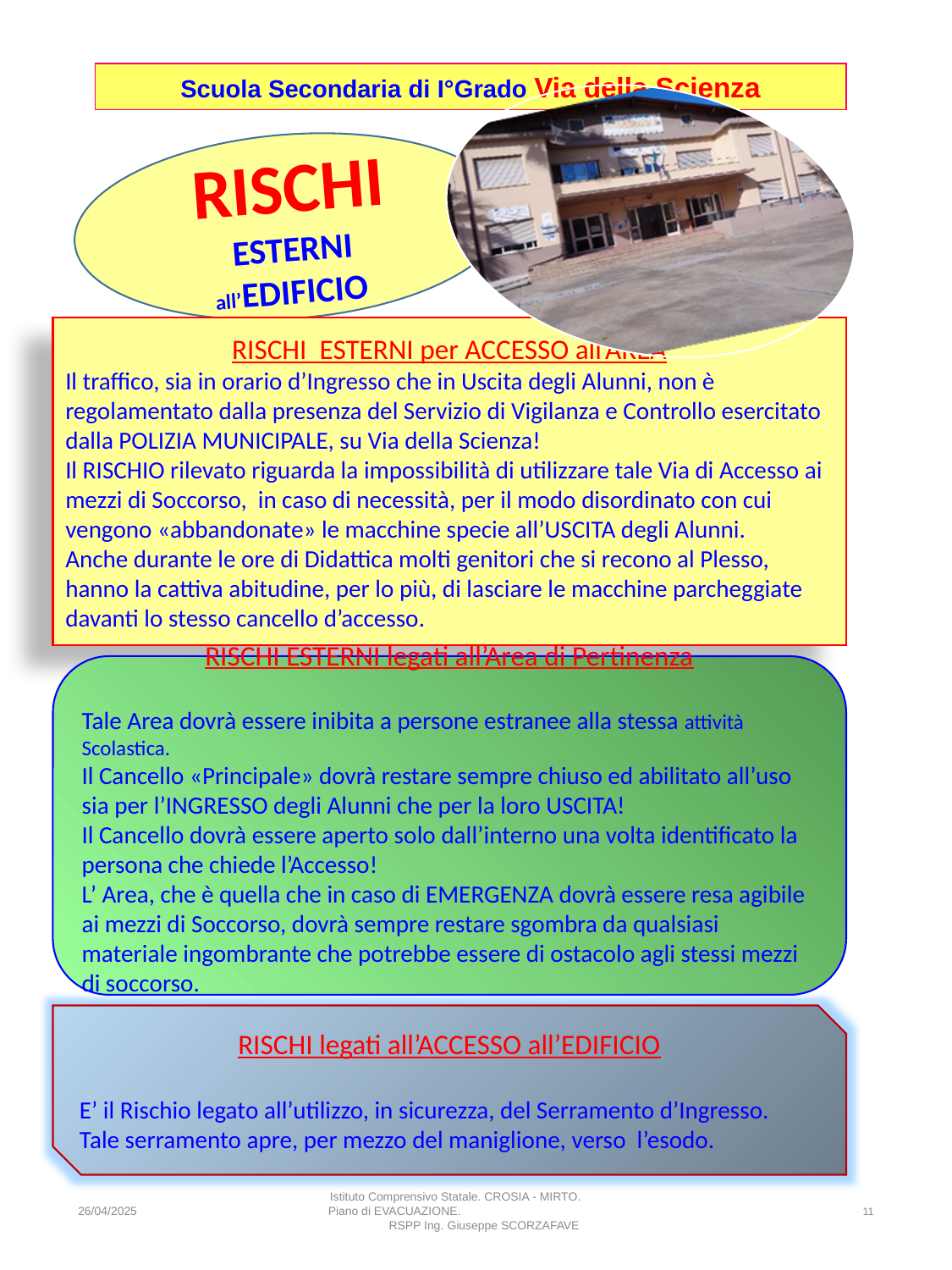

Scuola Secondaria di I°Grado Via della Scienza

RISCHI
ESTERNI all’EDIFICIO
RISCHI  ESTERNI per ACCESSO all’AREA
Il traffico, sia in orario d’Ingresso che in Uscita degli Alunni, non è regolamentato dalla presenza del Servizio di Vigilanza e Controllo esercitato dalla POLIZIA MUNICIPALE, su Via della Scienza!
Il RISCHIO rilevato riguarda la impossibilità di utilizzare tale Via di Accesso ai mezzi di Soccorso,  in caso di necessità, per il modo disordinato con cui vengono «abbandonate» le macchine specie all’USCITA degli Alunni.
Anche durante le ore di Didattica molti genitori che si recono al Plesso, hanno la cattiva abitudine, per lo più, di lasciare le macchine parcheggiate davanti lo stesso cancello d’accesso.
RISCHI ESTERNI legati all’Area di Pertinenza

Tale Area dovrà essere inibita a persone estranee alla stessa attività Scolastica.
Il Cancello «Principale» dovrà restare sempre chiuso ed abilitato all’uso sia per l’INGRESSO degli Alunni che per la loro USCITA!
Il Cancello dovrà essere aperto solo dall’interno una volta identificato la persona che chiede l’Accesso!
L’ Area, che è quella che in caso di EMERGENZA dovrà essere resa agibile ai mezzi di Soccorso, dovrà sempre restare sgombra da qualsiasi materiale ingombrante che potrebbe essere di ostacolo agli stessi mezzi di soccorso.

RISCHI legati all’ACCESSO all’EDIFICIO

E’ il Rischio legato all’utilizzo, in sicurezza, del Serramento d’Ingresso.
Tale serramento apre, per mezzo del maniglione, verso  l’esodo.
26/04/2025
Istituto Comprensivo Statale. CROSIA - MIRTO.             Piano di EVACUAZIONE.                                                      RSPP Ing. Giuseppe SCORZAFAVE
11